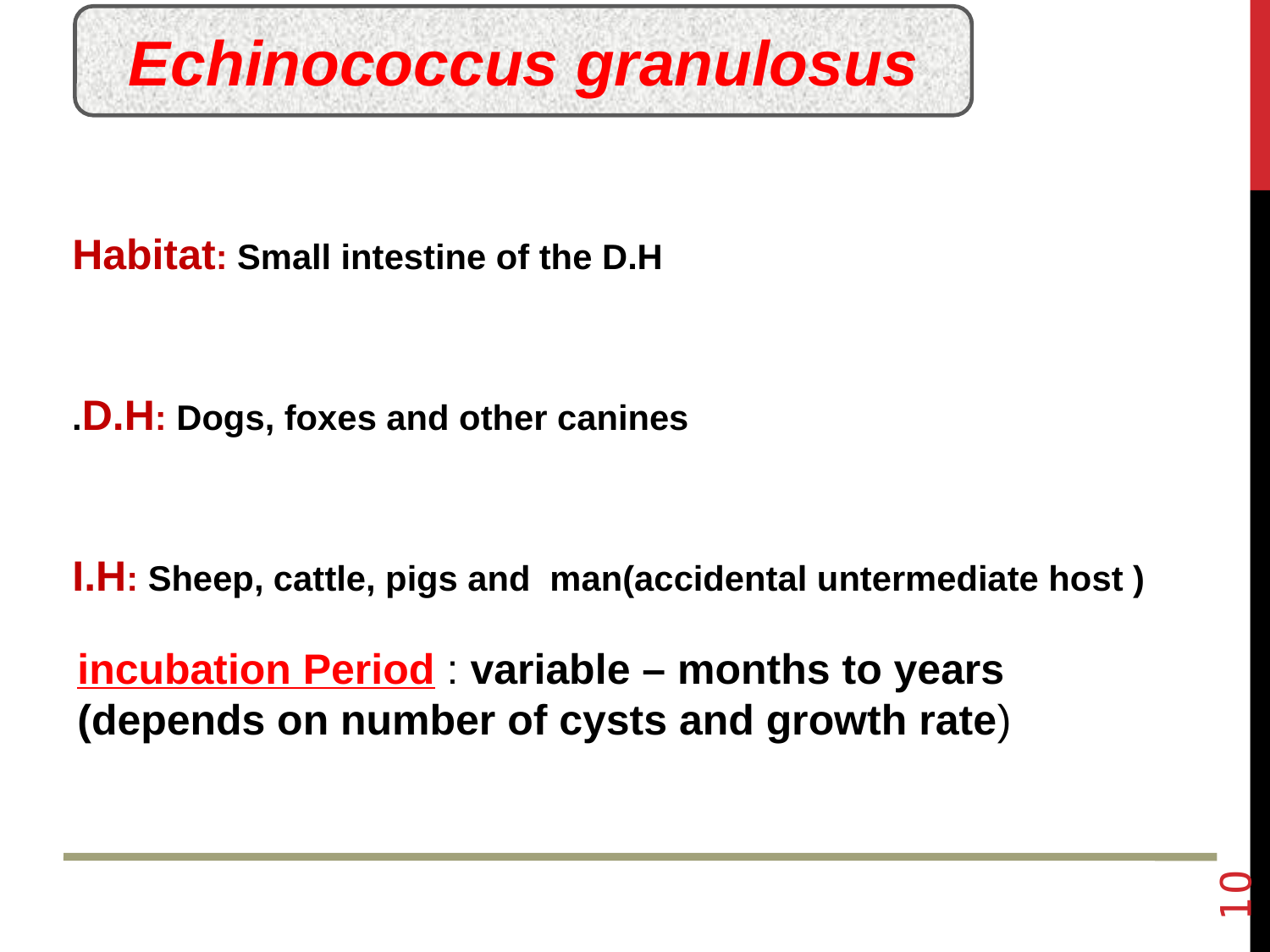

Echinococcus granulosus
Habitat: Small intestine of the D.H
D.H: Dogs, foxes and other canines.
I.H: Sheep, cattle, pigs and  man(accidental untermediate host )

incubation Period : variable – months to years (depends on number of cysts and growth rate)

10